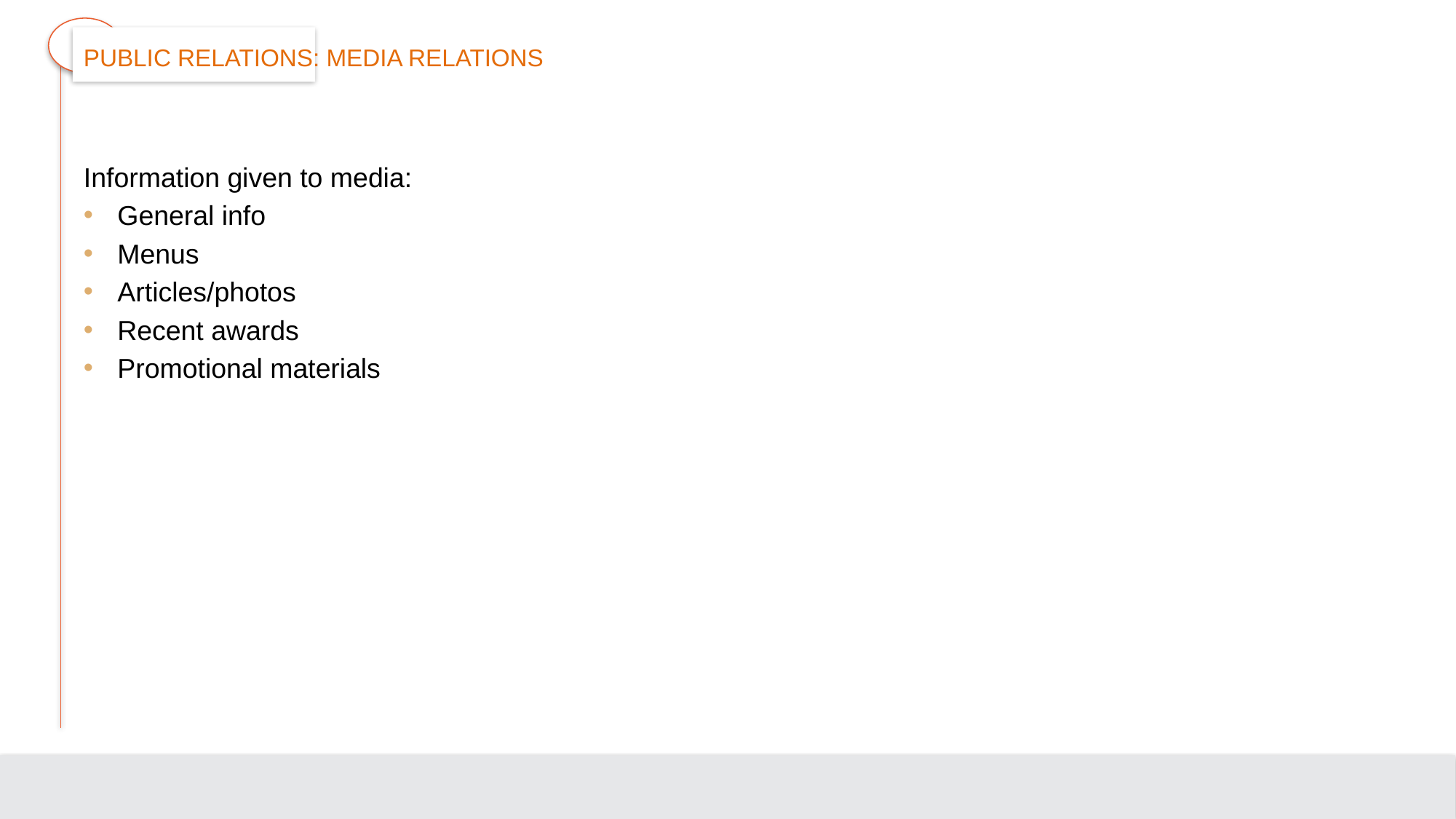

# Public Relations: Media Relations
Information given to media:
General info
Menus
Articles/photos
Recent awards
Promotional materials